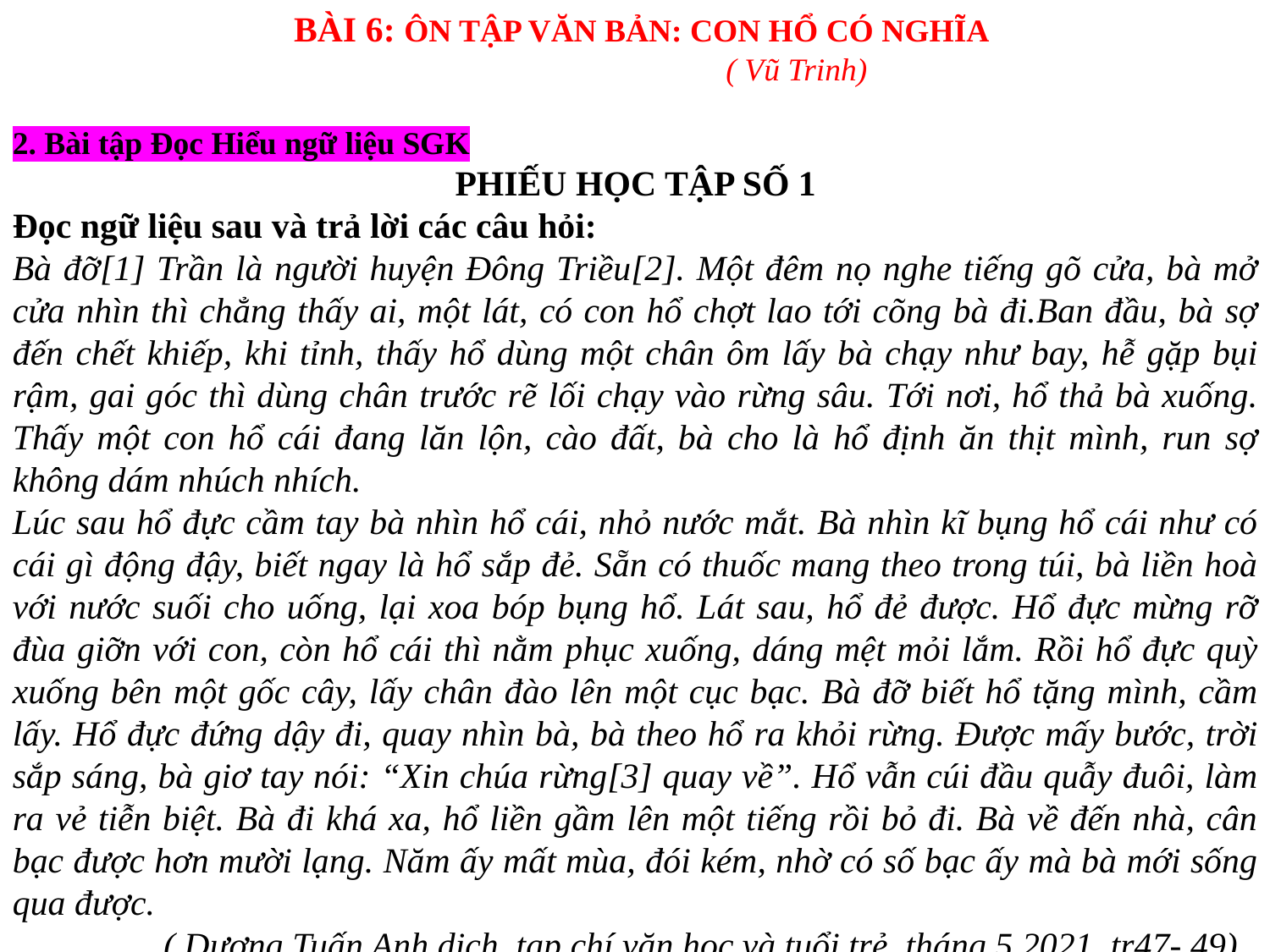

BÀI 6: ÔN TẬP VĂN BẢN: CON HỔ CÓ NGHĨA
       ( Vũ Trinh)

2. Bài tập Đọc Hiểu ngữ liệu SGK
PHIẾU HỌC TẬP SỐ 1
Đọc ngữ liệu sau và trả lời các câu hỏi:
Bà đỡ[1] Trần là người huyện Đông Triều[2]. Một đêm nọ nghe tiếng gõ cửa, bà mở cửa nhìn thì chẳng thấy ai, một lát, có con hổ chợt lao tới cõng bà đi.Ban đầu, bà sợ đến chết khiếp, khi tỉnh, thấy hổ dùng một chân ôm lấy bà chạy như bay, hễ gặp bụi rậm, gai góc thì dùng chân trước rẽ lối chạy vào rừng sâu. Tới nơi, hổ thả bà xuống. Thấy một con hổ cái đang lăn lộn, cào đất, bà cho là hổ định ăn thịt mình, run sợ không dám nhúch nhích.
Lúc sau hổ đực cầm tay bà nhìn hổ cái, nhỏ nước mắt. Bà nhìn kĩ bụng hổ cái như có cái gì động đậy, biết ngay là hổ sắp đẻ. Sẵn có thuốc mang theo trong túi, bà liền hoà với nước suối cho uống, lại xoa bóp bụng hổ. Lát sau, hổ đẻ được. Hổ đực mừng rỡ đùa giỡn với con, còn hổ cái thì nằm phục xuống, dáng mệt mỏi lắm. Rồi hổ đực quỳ xuống bên một gốc cây, lấy chân đào lên một cục bạc. Bà đỡ biết hổ tặng mình, cầm lấy. Hổ đực đứng dậy đi, quay nhìn bà, bà theo hổ ra khỏi rừng. Được mấy bước, trời sắp sáng, bà giơ tay nói: “Xin chúa rừng[3] quay về”. Hổ vẫn cúi đầu quẫy đuôi, làm ra vẻ tiễn biệt. Bà đi khá xa, hổ liền gầm lên một tiếng rồi bỏ đi. Bà về đến nhà, cân bạc được hơn mười lạng. Năm ấy mất mùa, đói kém, nhờ có số bạc ấy mà bà mới sống qua được.
                 ( Dương Tuấn Anh dịch, tạp chí văn học và tuổi trẻ, tháng 5 2021, tr47- 49)